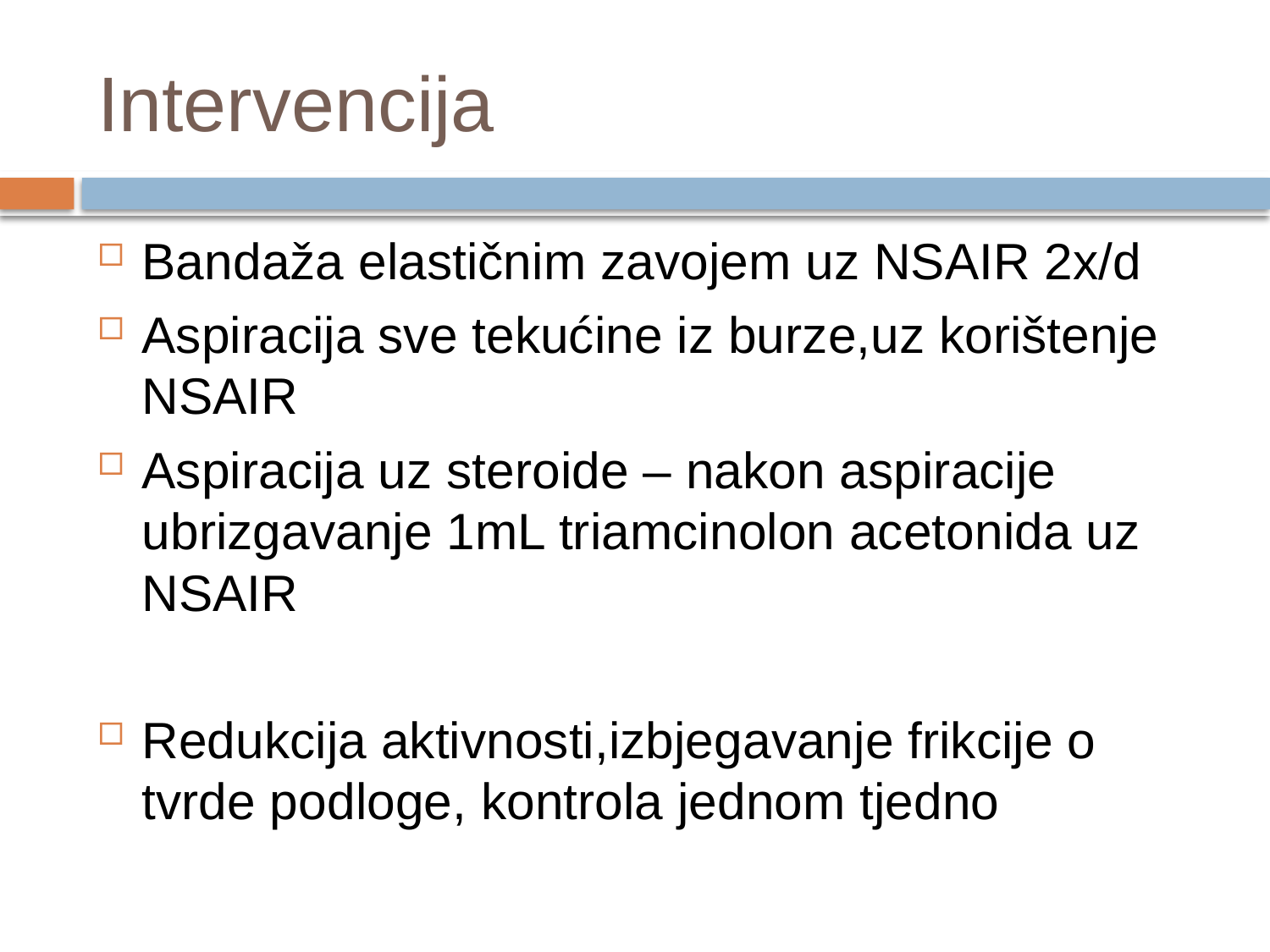

# Intervencija
Bandaža elastičnim zavojem uz NSAIR 2x/d
Aspiracija sve tekućine iz burze,uz korištenje NSAIR
Aspiracija uz steroide – nakon aspiracije ubrizgavanje 1mL triamcinolon acetonida uz NSAIR

Redukcija aktivnosti,izbjegavanje frikcije o tvrde podloge, kontrola jednom tjedno